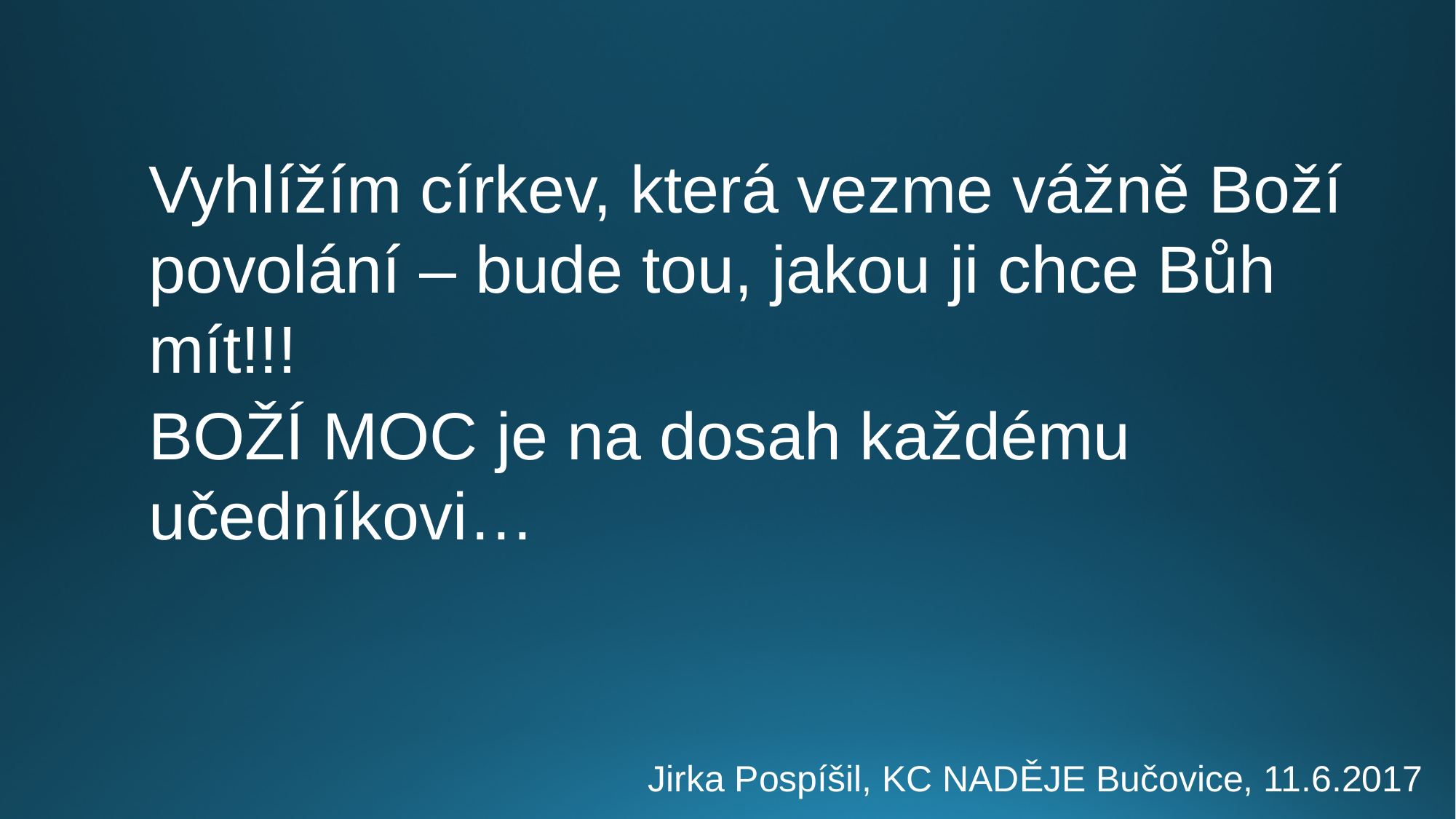

Vyhlížím církev, která vezme vážně Boží povolání – bude tou, jakou ji chce Bůh mít!!!
BOŽÍ MOC je na dosah každému učedníkovi…
Jirka Pospíšil, KC NADĚJE Bučovice, 11.6.2017